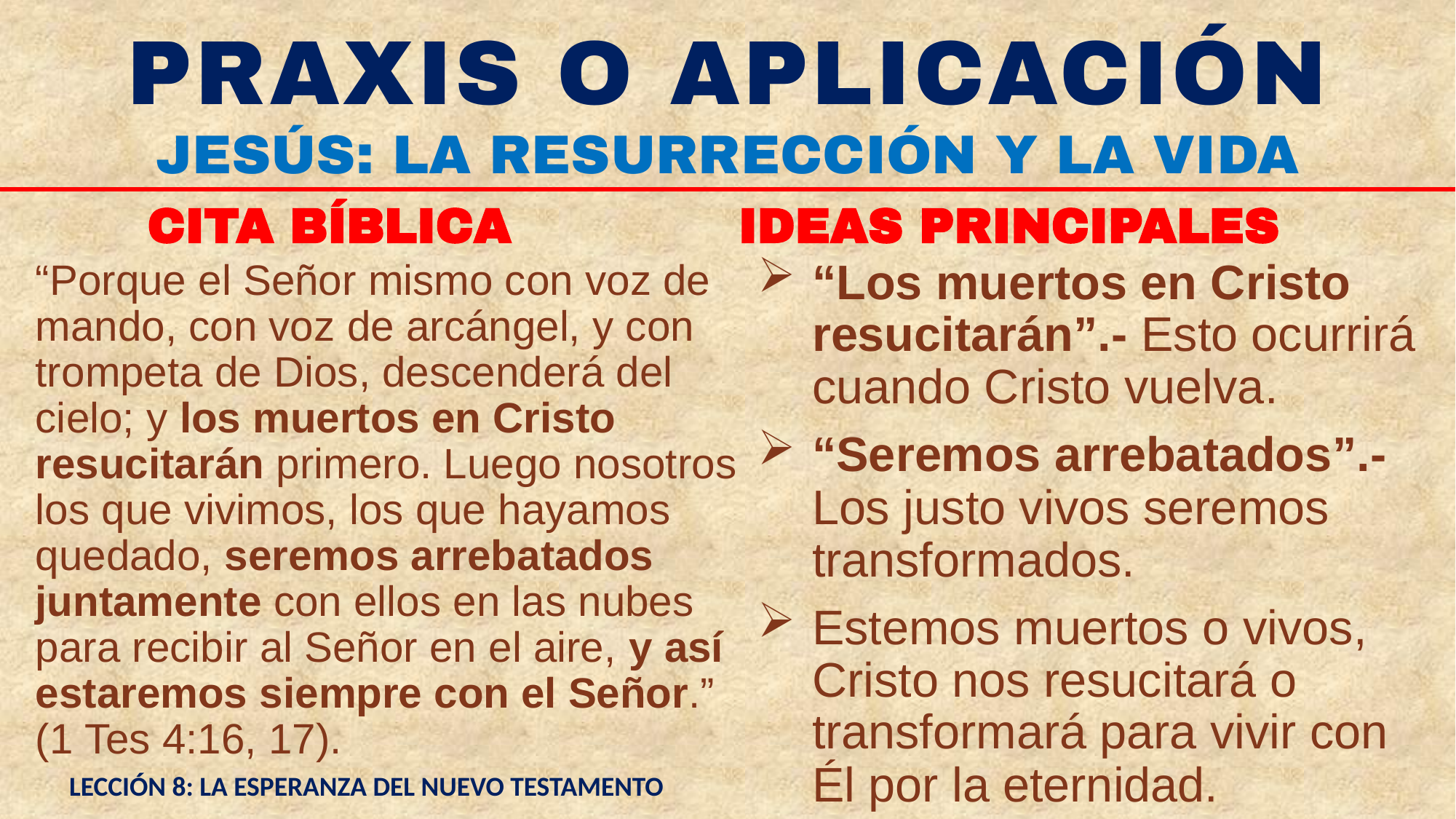

# PRAXIS O APLICACIÓN
JESÚS: LA RESURRECCIÓN Y LA VIDA
CITA BÍBLICA
IDEAS PRINCIPALES
“Los muertos en Cristo resucitarán”.- Esto ocurrirá cuando Cristo vuelva.
“Seremos arrebatados”.- Los justo vivos seremos transformados.
Estemos muertos o vivos, Cristo nos resucitará o transformará para vivir con Él por la eternidad.
“Porque el Señor mismo con voz de mando, con voz de arcángel, y con trompeta de Dios, descenderá del cielo; y los muertos en Cristo resucitarán primero. Luego nosotros los que vivimos, los que hayamos quedado, seremos arrebatados juntamente con ellos en las nubes para recibir al Señor en el aire, y así estaremos siempre con el Señor.” (1 Tes 4:16, 17).
LECCIÓN 8: LA ESPERANZA DEL NUEVO TESTAMENTO